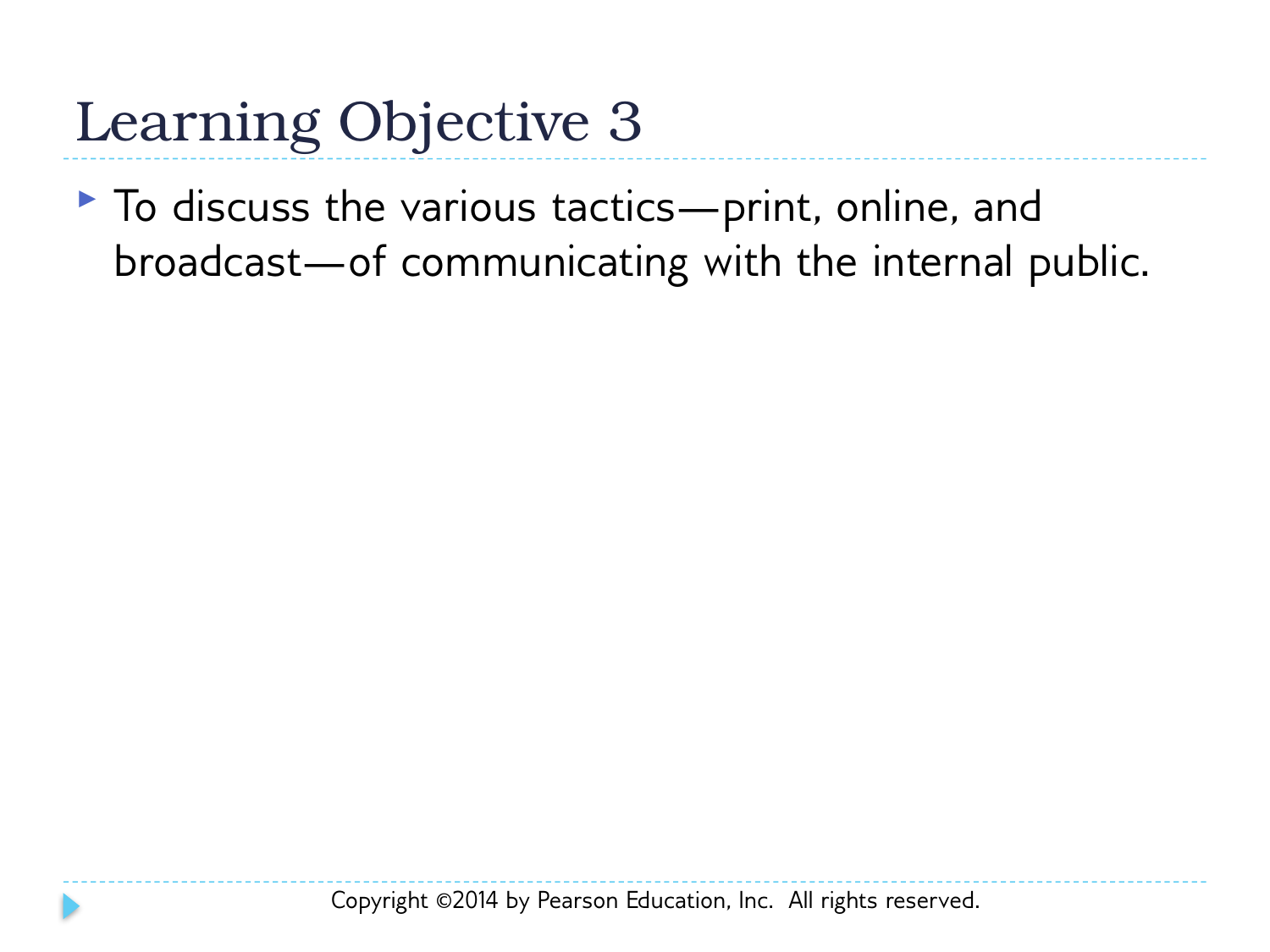

# Learning Objective 3
To discuss the various tactics—print, online, and broadcast—of communicating with the internal public.
Copyright ©2014 by Pearson Education, Inc.  All rights reserved.